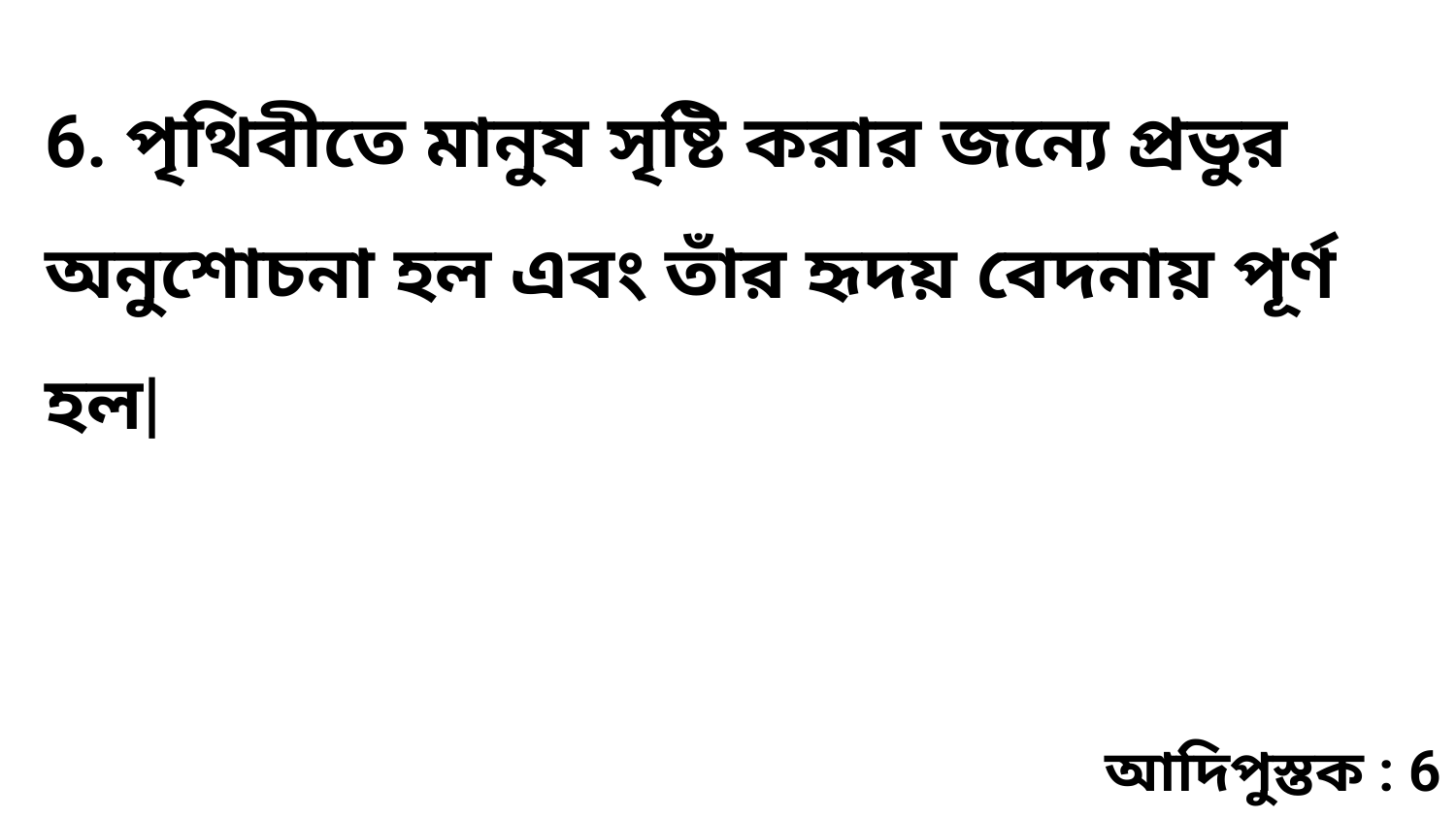

6. পৃথিবীতে মানুষ সৃষ্টি করার জন্যে প্রভুর অনুশোচনা হল এবং তাঁর হৃদয় বেদনায় পূর্ণ হল|
আদিপুস্তক : 6